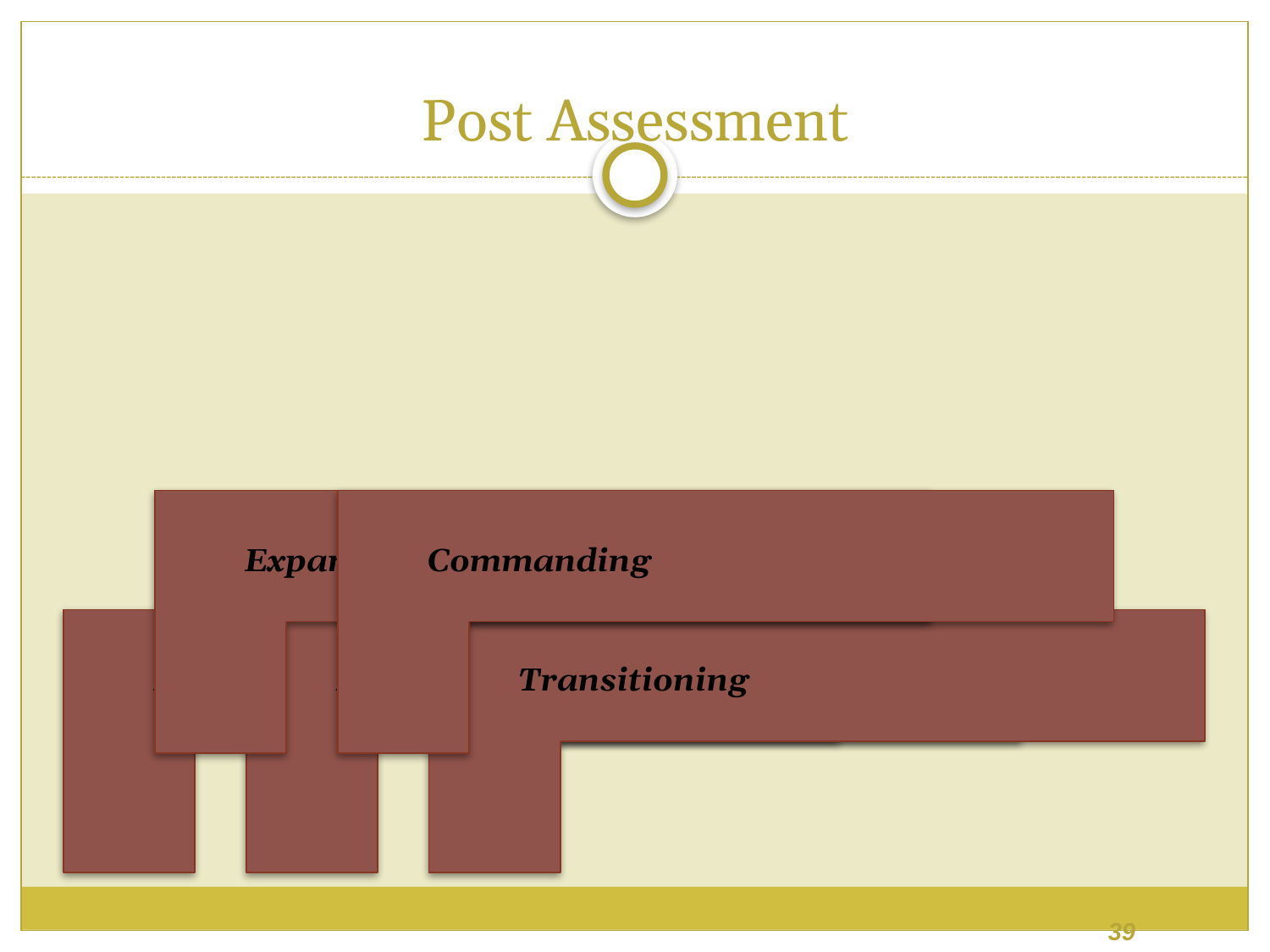

# Post Assessment
Entering
Emerging
Transitioning
Expanding
Commanding
39